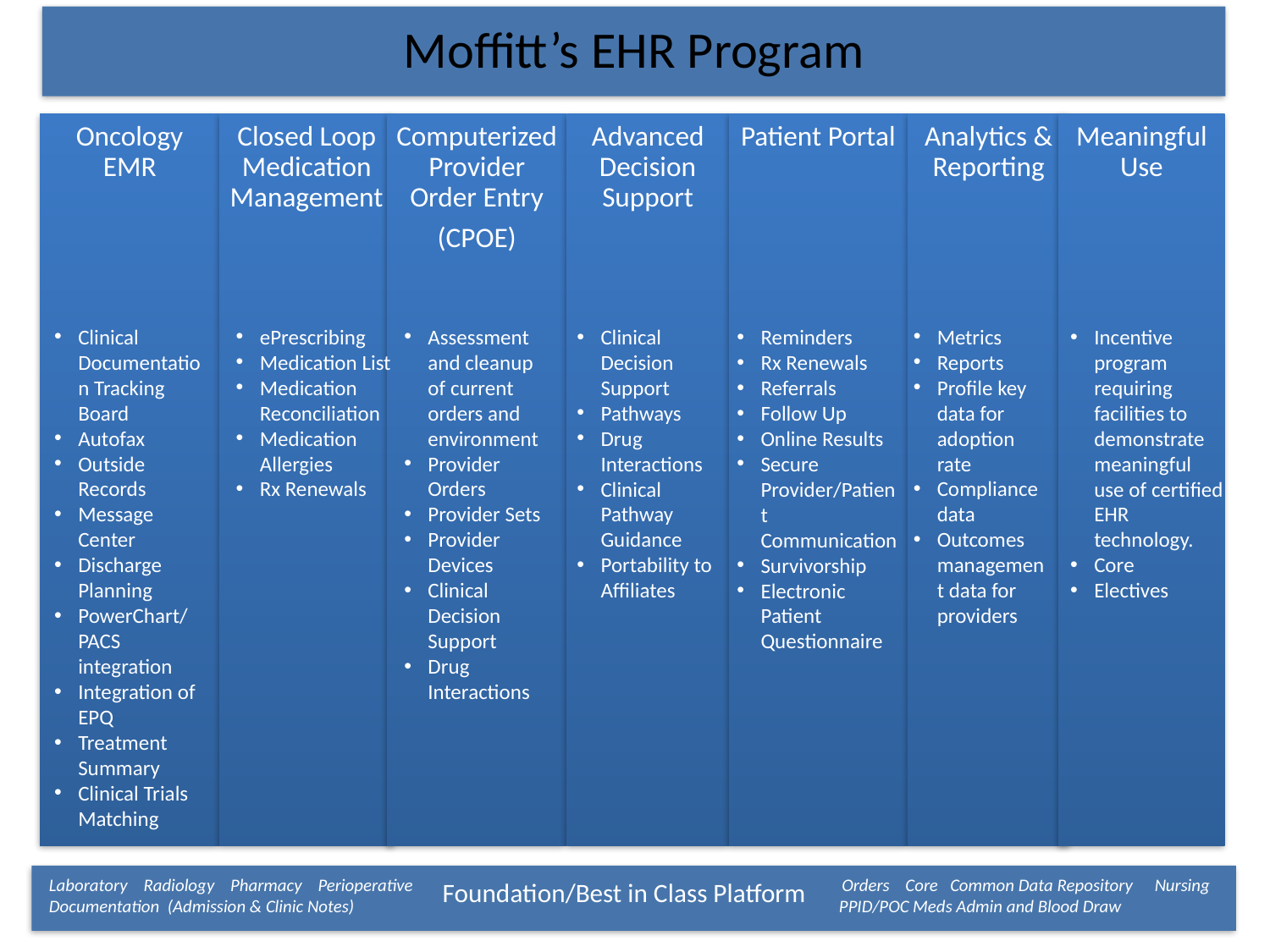

Moffitt’s EHR Program
Oncology EMR

Closed Loop Medication Management

Computerized Provider Order Entry
(CPOE)

Advanced Decision Support

Patient Portal

Analytics & Reporting

Meaningful Use

Clinical  Documentation Tracking Board
Autofax
Outside Records
Message Center
Discharge Planning
PowerChart/ PACS integration
Integration of EPQ
Treatment Summary
Clinical Trials Matching
ePrescribing
Medication List
Medication Reconciliation
Medication Allergies
Rx Renewals

Assessment and cleanup of current orders and environment
Provider Orders
Provider Sets
Provider Devices
Clinical Decision Support
Drug Interactions

Clinical Decision Support
Pathways
Drug Interactions
Clinical Pathway Guidance
Portability to Affiliates
Metrics
Reports
Profile key data for adoption rate
Compliance data
Outcomes management data for providers
Incentive program requiring facilities to demonstrate meaningful use of certified EHR technology.
Core
Electives
Reminders
Rx Renewals
Referrals
Follow Up
Online Results
Secure Provider/Patient Communication
Survivorship
Electronic Patient Questionnaire
Laboratory    Radiology    Pharmacy    Perioperative                                                                                                           Orders    Core   Common Data Repository     Nursing Documentation  (Admission & Clinic Notes)				       PPID/POC Meds Admin and Blood Draw

Foundation/Best in Class Platform
15